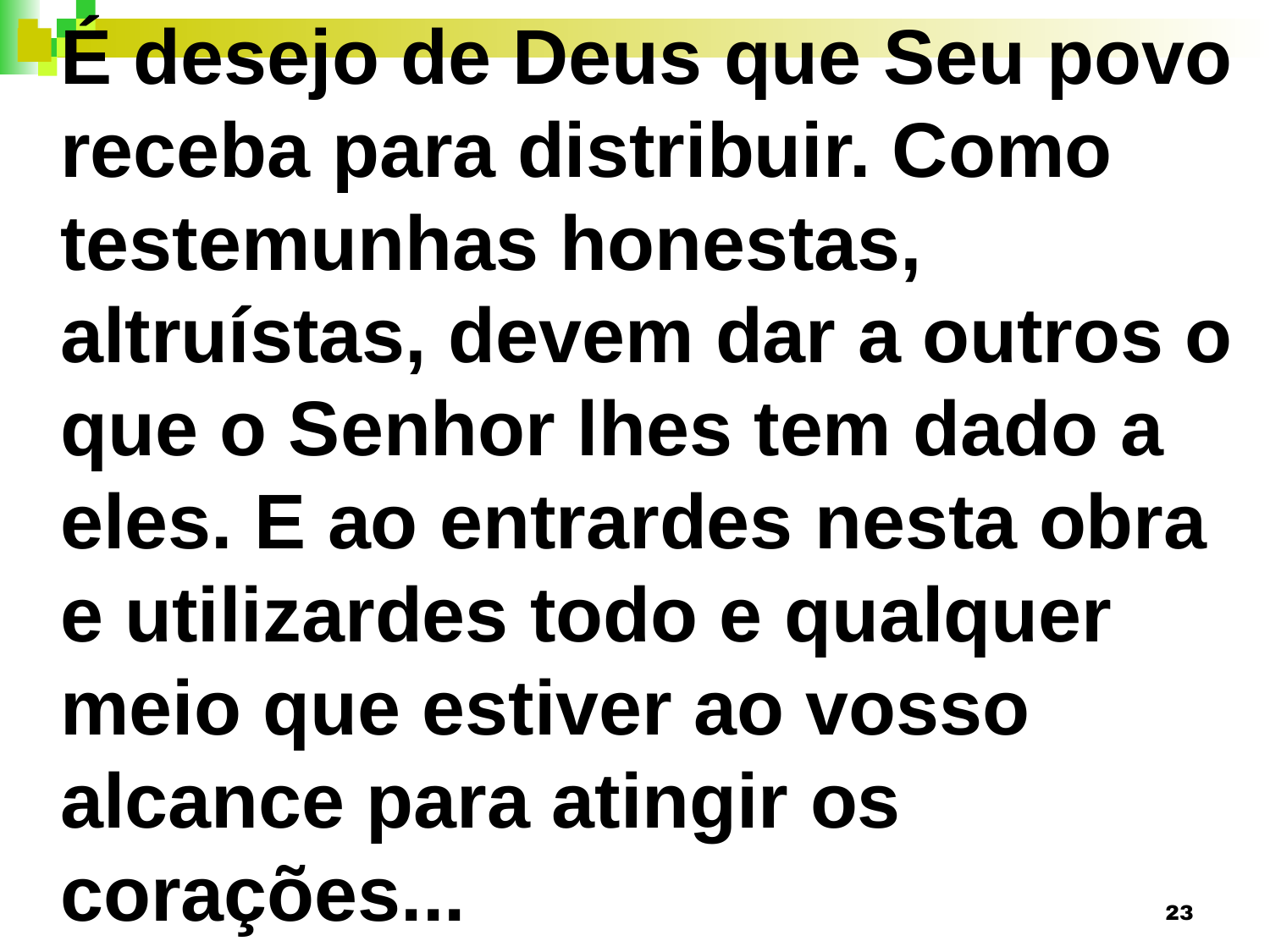

É desejo de Deus que Seu povo receba para distribuir. Como testemunhas honestas, altruístas, devem dar a outros o que o Senhor lhes tem dado a eles. E ao entrardes nesta obra e utilizardes todo e qualquer meio que estiver ao vosso alcance para atingir os corações...
23